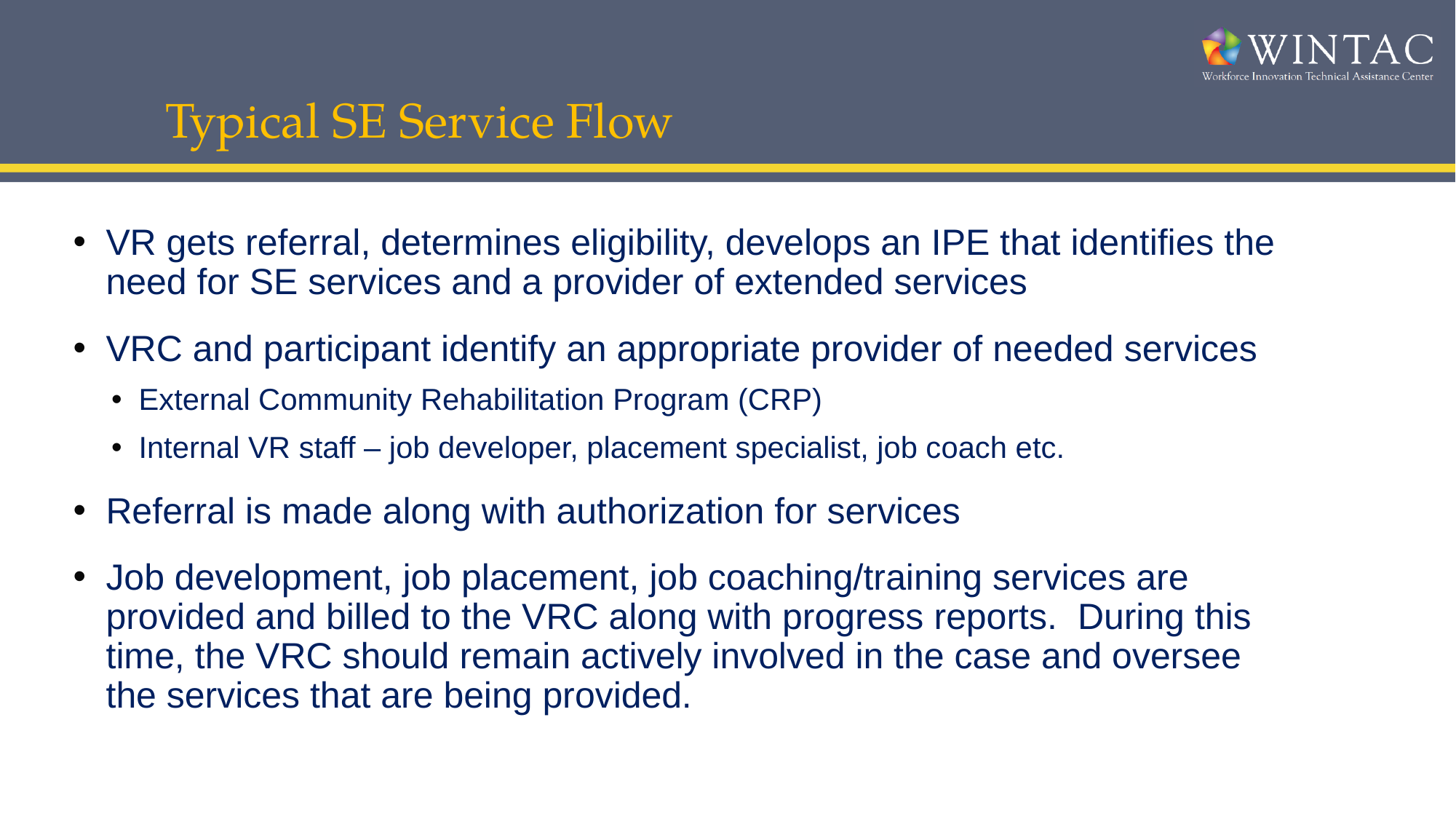

# Typical SE Service Flow
VR gets referral, determines eligibility, develops an IPE that identifies the need for SE services and a provider of extended services
VRC and participant identify an appropriate provider of needed services
External Community Rehabilitation Program (CRP)
Internal VR staff – job developer, placement specialist, job coach etc.
Referral is made along with authorization for services
Job development, job placement, job coaching/training services are provided and billed to the VRC along with progress reports.  During this time, the VRC should remain actively involved in the case and oversee the services that are being provided.